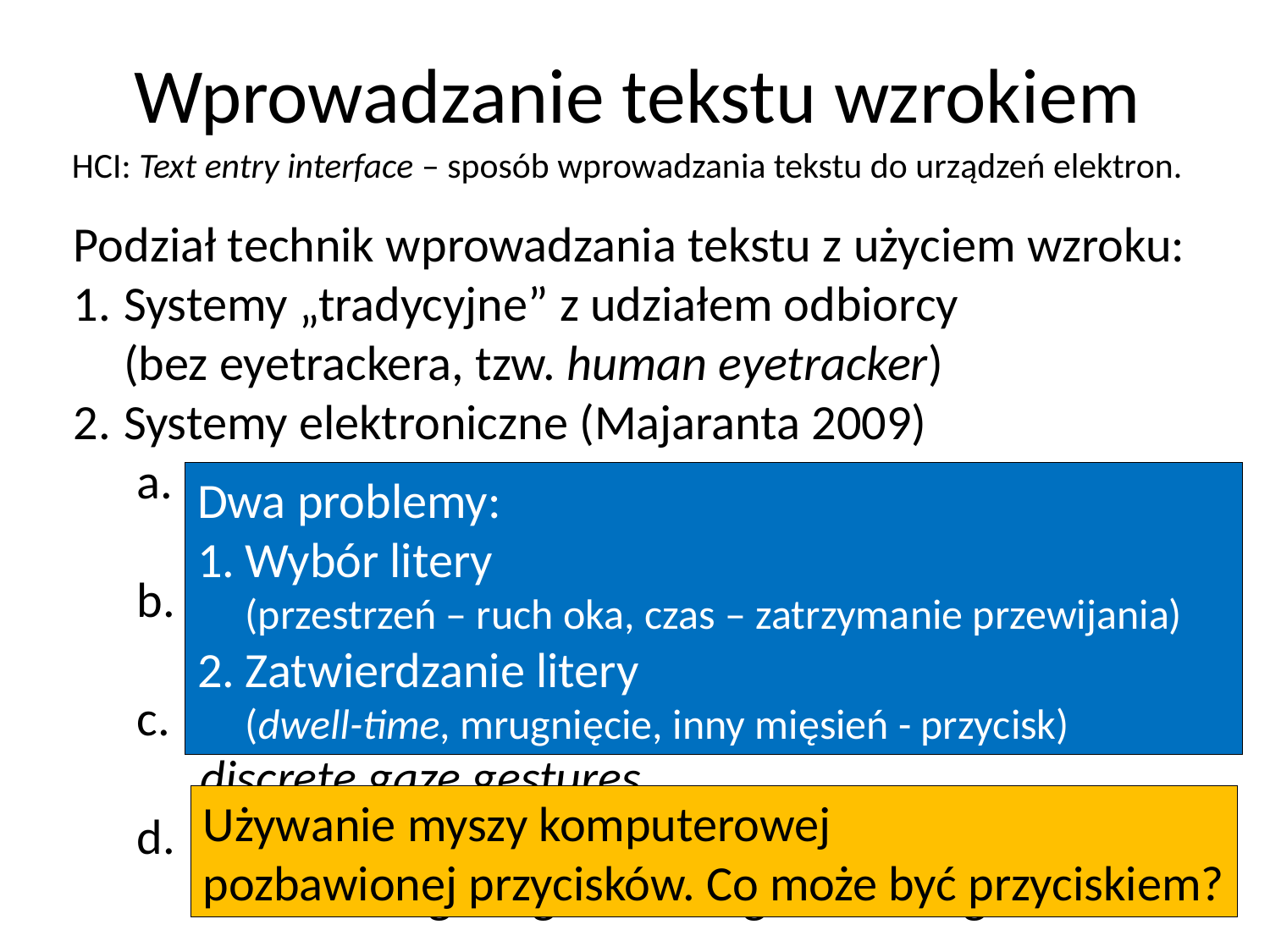

Wprowadzanie tekstu wzrokiem
HCI: Text entry interface – sposób wprowadzania tekstu do urządzeń elektron.
Podział technik wprowadzania tekstu z użyciem wzroku:
Systemy „tradycyjne” z udziałem odbiorcy
(bez eyetrackera, tzw. human eyetracker)
Systemy elektroniczne (Majaranta 2009)
wirtualna klawiatura (+ słowniki, Swype, itd.)
direct gaze pointing
przełączniki (np. mrugnięcia)
eye switches
gesty wykonywane oczami
discrete gaze gestures
ciągłe wprowadzanie tekstu
continuous gaze gestures / gaze writing

Dwa problemy:
Wybór litery
(przestrzeń – ruch oka, czas – zatrzymanie przewijania)
Zatwierdzanie litery
(dwell-time, mrugnięcie, inny mięsień - przycisk)
Używanie myszy komputerowej
pozbawionej przycisków. Co może być przyciskiem?